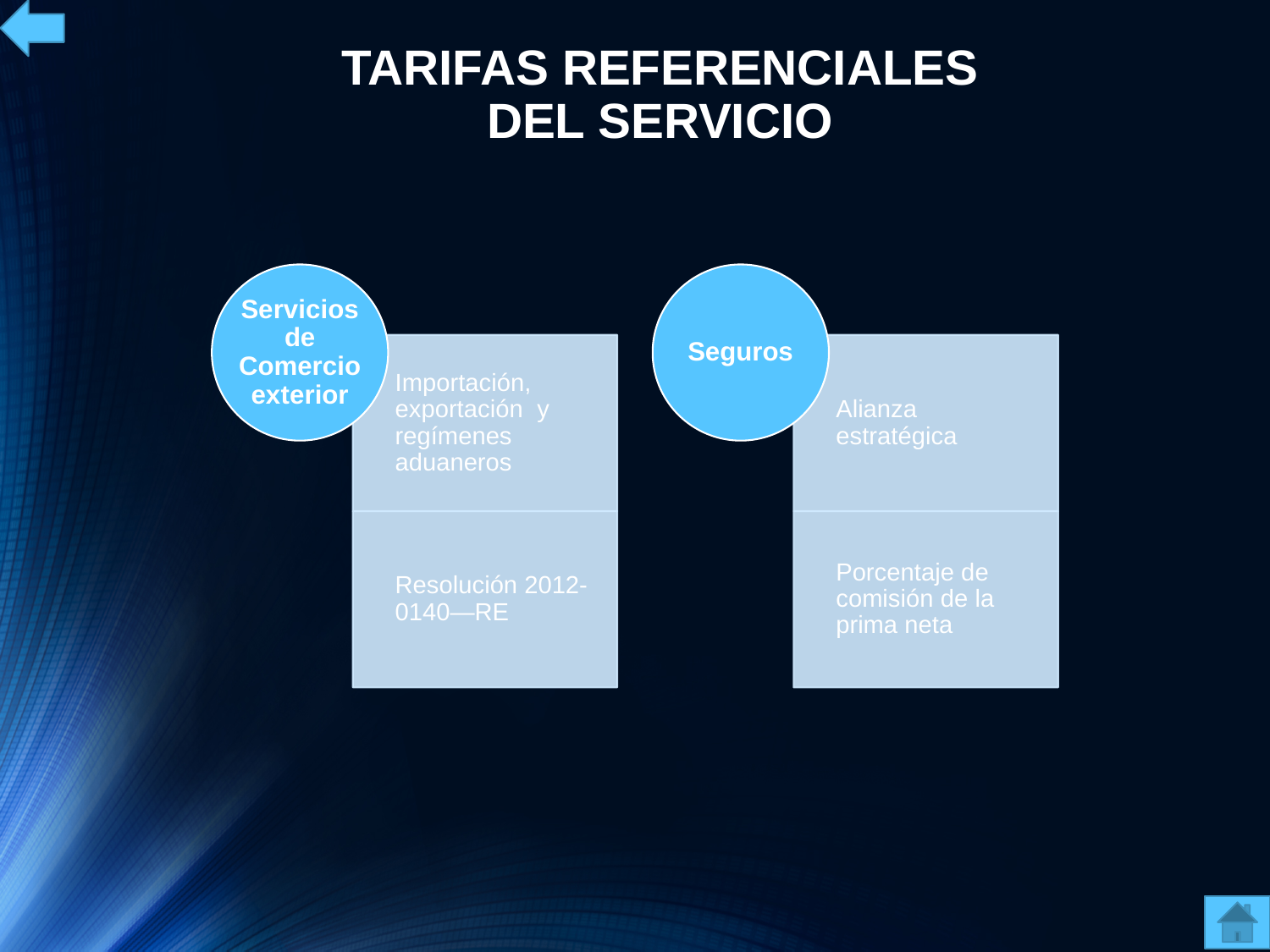

TARIFAS REFERENCIALES DEL SERVICIO
Importación, exportación  y regímenes aduaneros
Resolución 2012-0140—RE
Servicios de Comercio exterior
Alianza estratégica
Porcentaje de comisión de la prima neta
Seguros